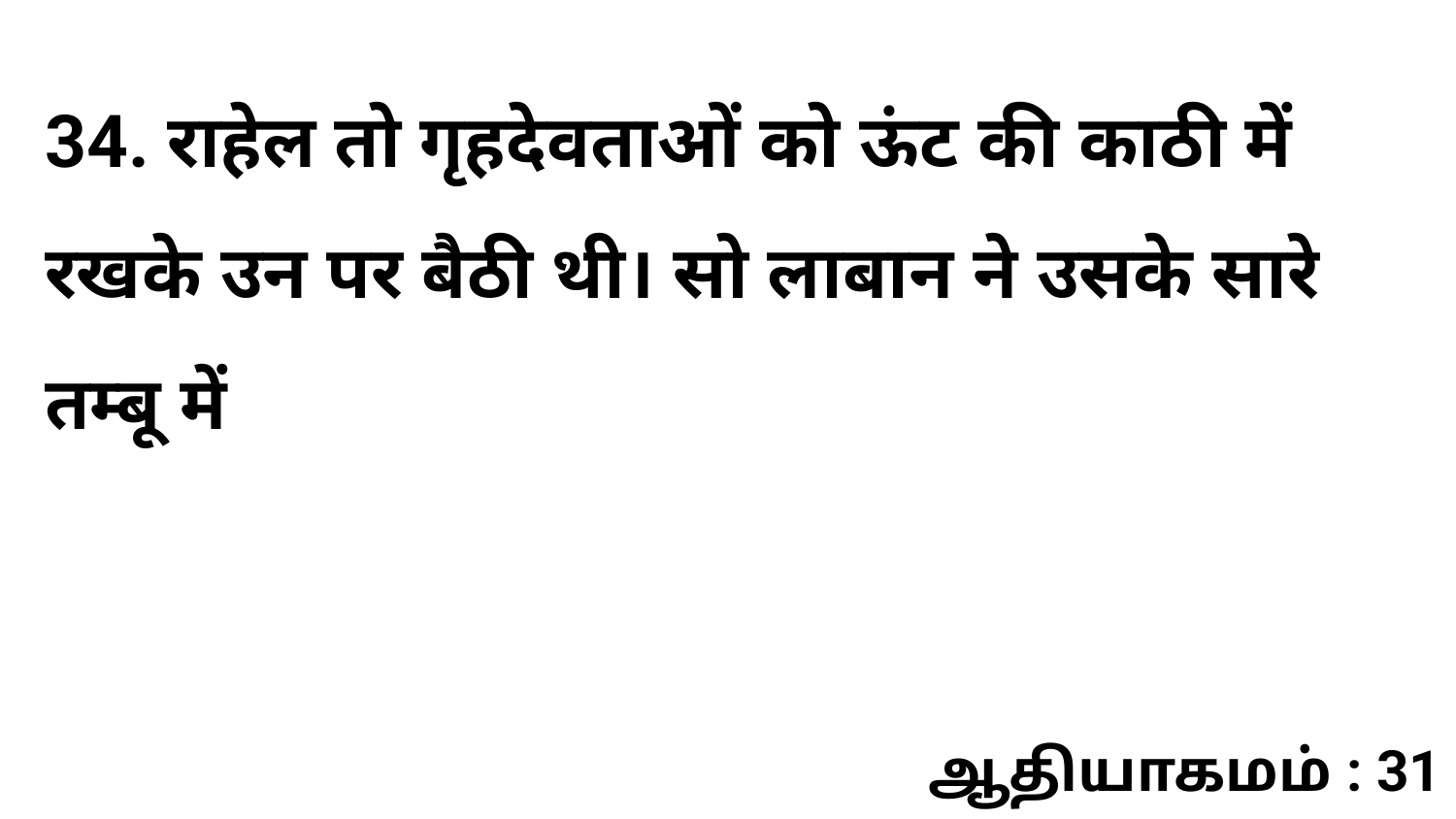

34. राहेल तो गृहदेवताओं को ऊंट की काठी में रखके उन पर बैठी थी। सो लाबान ने उसके सारे तम्बू में
ஆதியாகமம் : 31